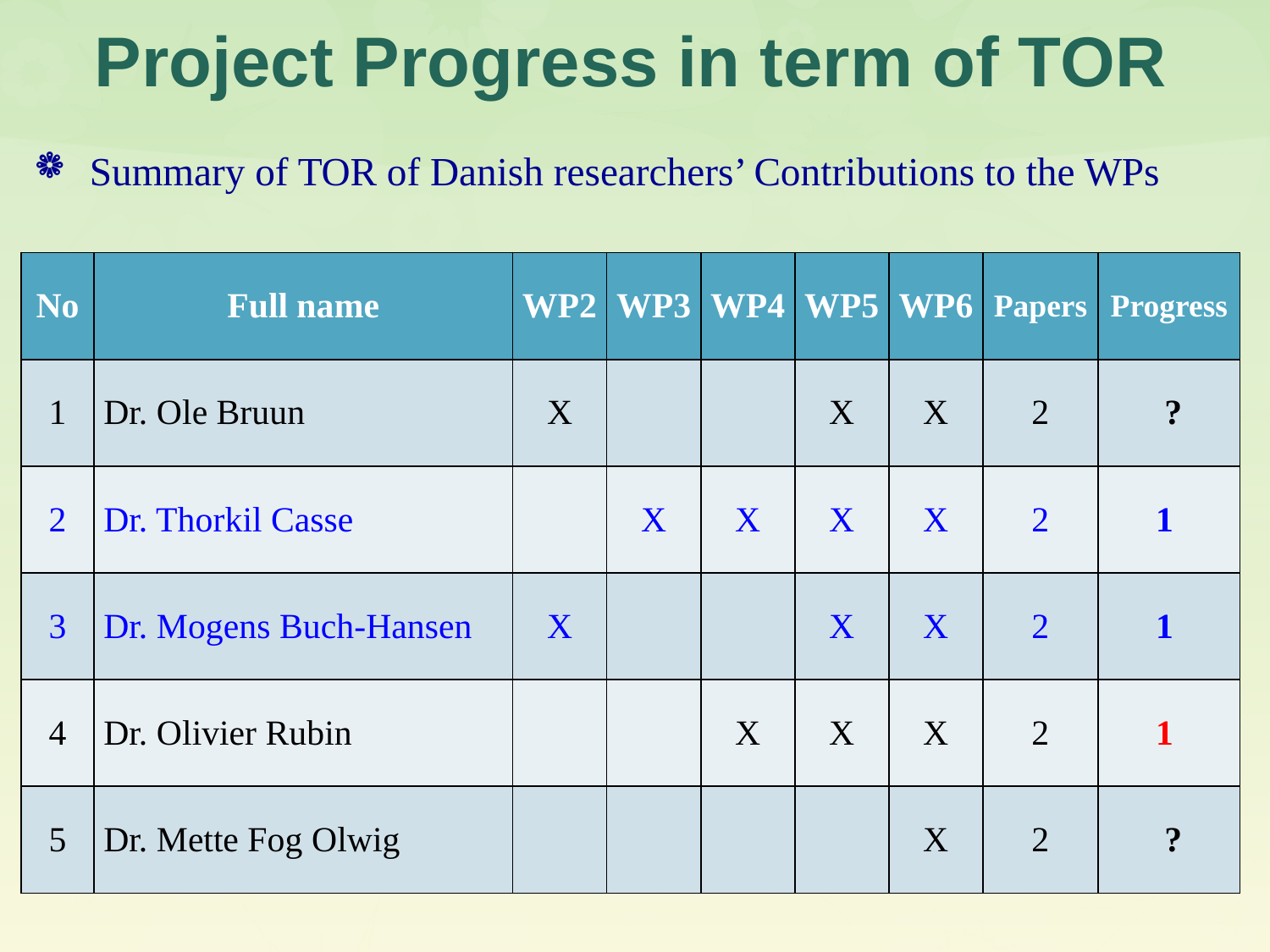

# Project Progress in term of TOR
Summary of TOR of Danish researchers’ Contributions to the WPs
| No | Full name | WP2 | WP3 | WP4 | WP5 | WP6 | Papers | Progress |
| --- | --- | --- | --- | --- | --- | --- | --- | --- |
| 1 | Dr. Ole Bruun | X |  |  | X | X | 2 | ? |
| 2 | Dr. Thorkil Casse |  | X | X | X | X | 2 | 1 |
| 3 | Dr. Mogens Buch-Hansen | X |  |  | X | X | 2 | 1 |
| 4 | Dr. Olivier Rubin |  |  | X | X | X | 2 | 1 |
| 5 | Dr. Mette Fog Olwig |  |  |  |  | X | 2 | ? |